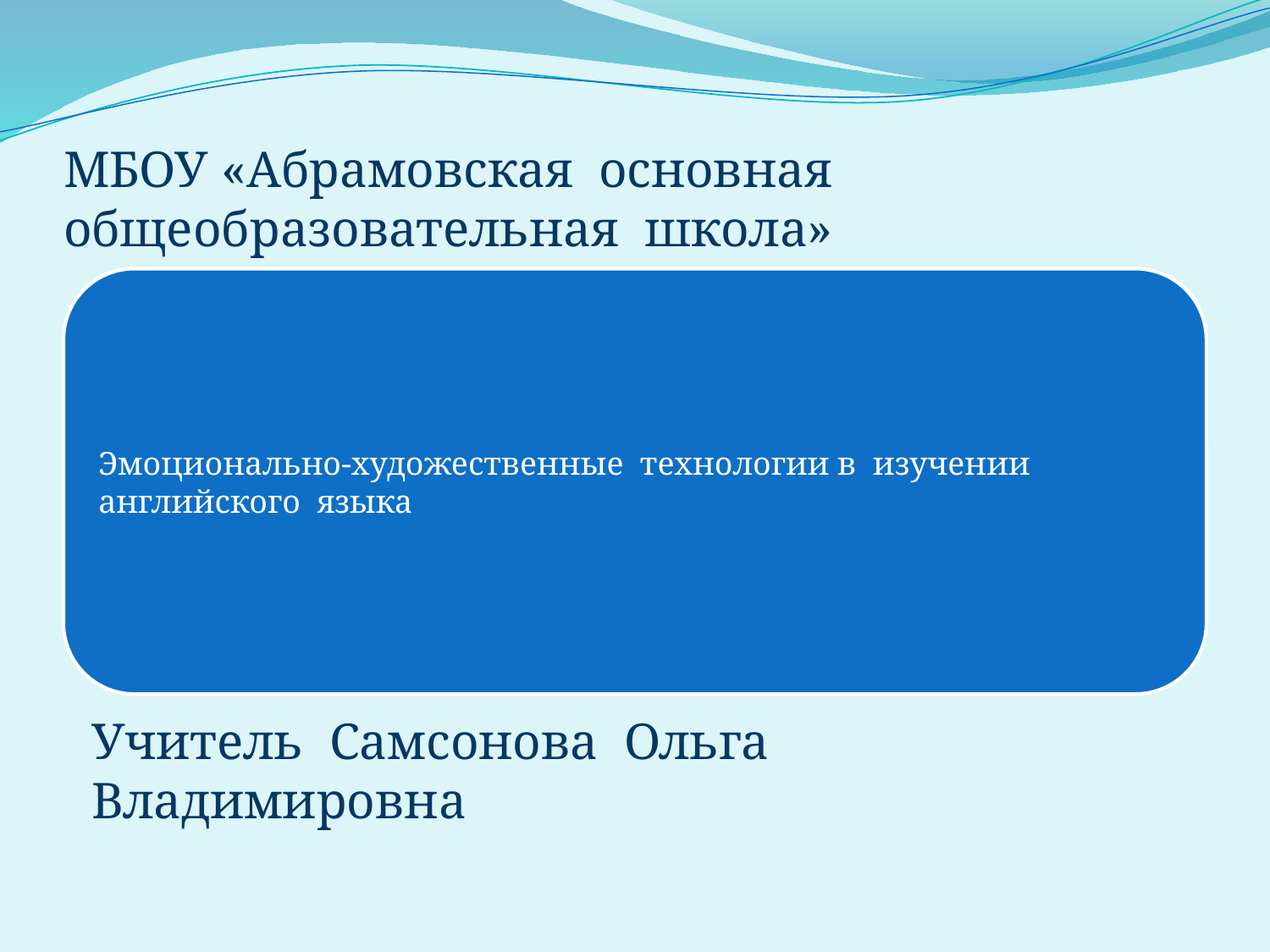

# МБОУ «Абрамовская  основная  общеобразовательная  школа»
Эмоционально-художественные  технологии в  изучении английского  языка
Учитель  Самсонова  Ольга Владимировна